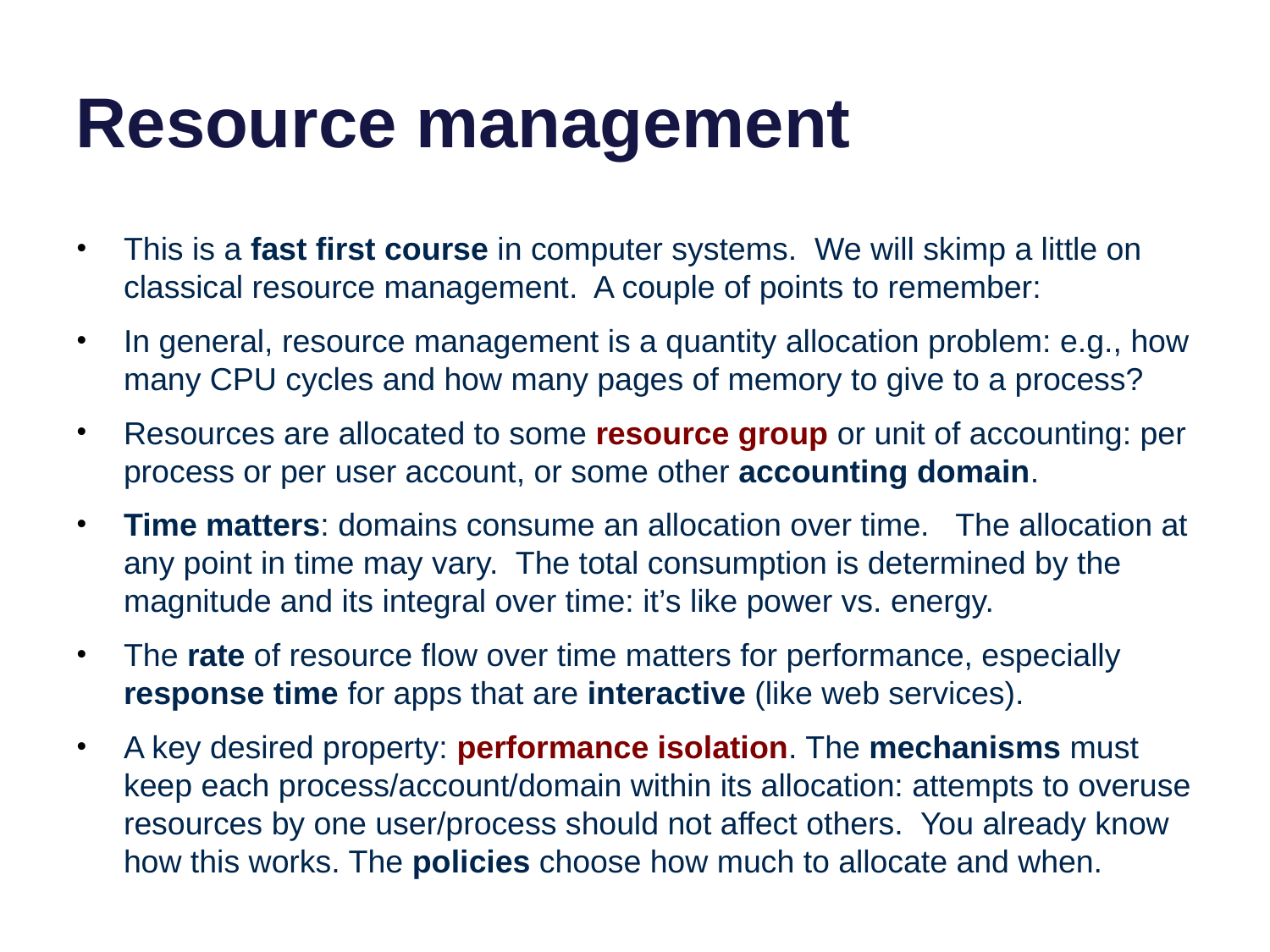

# Resource management
This is a fast first course in computer systems.  We will skimp a little on classical resource management.  A couple of points to remember:
In general, resource management is a quantity allocation problem: e.g., how many CPU cycles and how many pages of memory to give to a process?
Resources are allocated to some resource group or unit of accounting: per process or per user account, or some other accounting domain.
Time matters: domains consume an allocation over time.   The allocation at any point in time may vary.  The total consumption is determined by the magnitude and its integral over time: it’s like power vs. energy.
The rate of resource flow over time matters for performance, especially response time for apps that are interactive (like web services).
A key desired property: performance isolation. The mechanisms must keep each process/account/domain within its allocation: attempts to overuse resources by one user/process should not affect others.  You already know how this works. The policies choose how much to allocate and when.